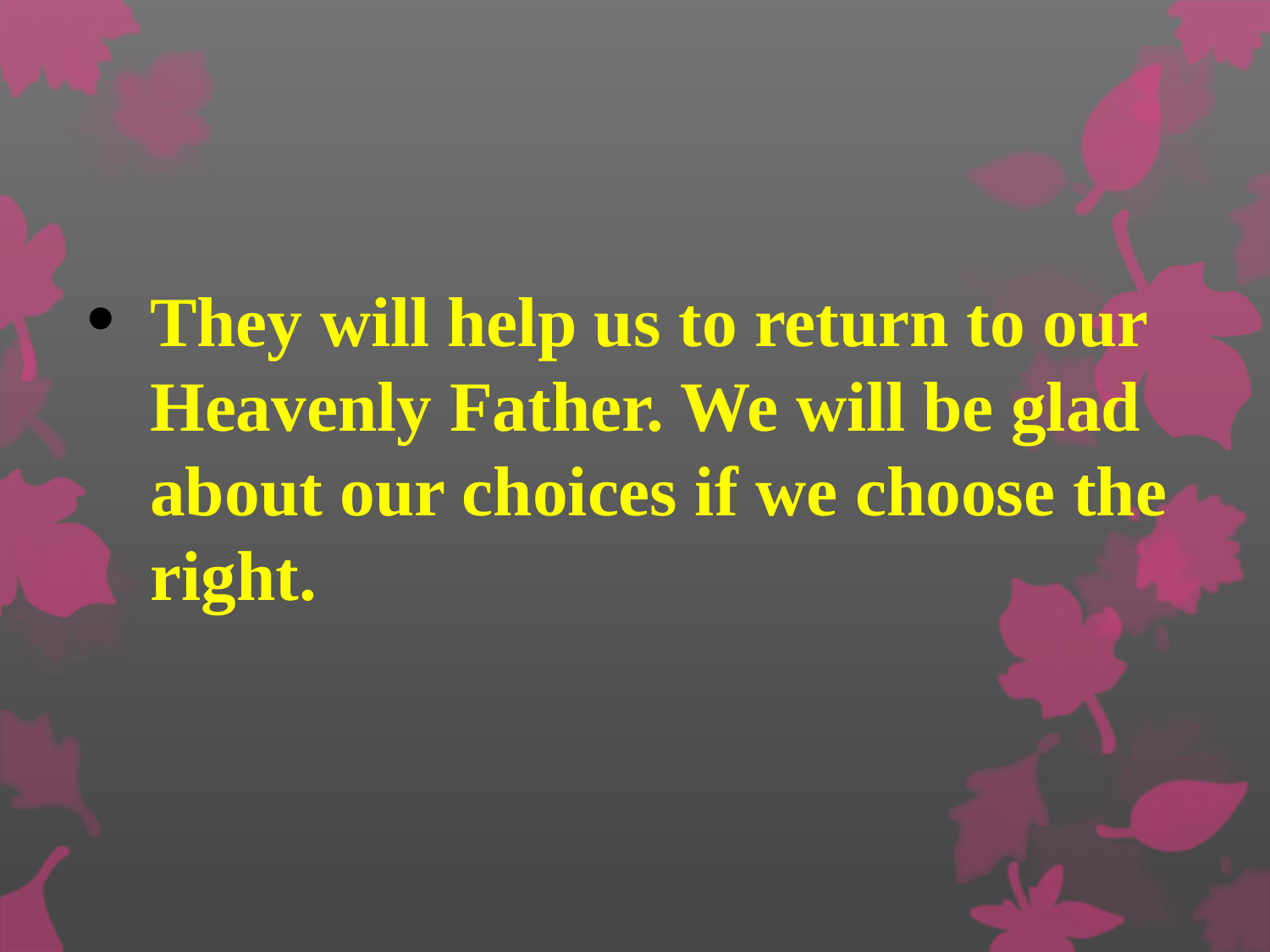

They will help us to return to our Heavenly Father. We will be glad about our choices if we choose the right.